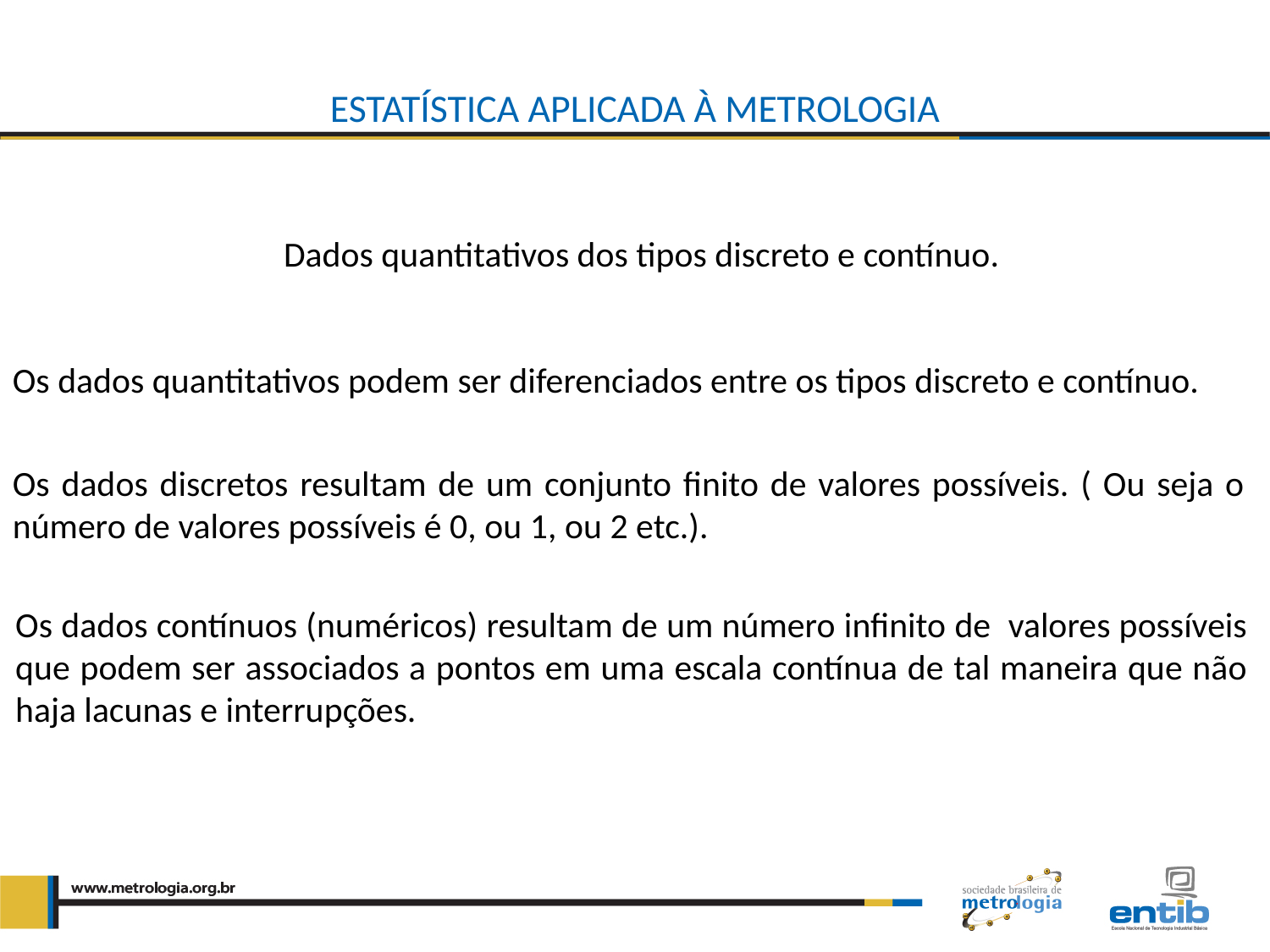

ESTATÍSTICA APLICADA À METROLOGIA
Dados quantitativos dos tipos discreto e contínuo.
Os dados quantitativos podem ser diferenciados entre os tipos discreto e contínuo.
Os dados discretos resultam de um conjunto finito de valores possíveis. ( Ou seja o número de valores possíveis é 0, ou 1, ou 2 etc.).
Os dados contínuos (numéricos) resultam de um número infinito de  valores possíveis que podem ser associados a pontos em uma escala contínua de tal maneira que não haja lacunas e interrupções.